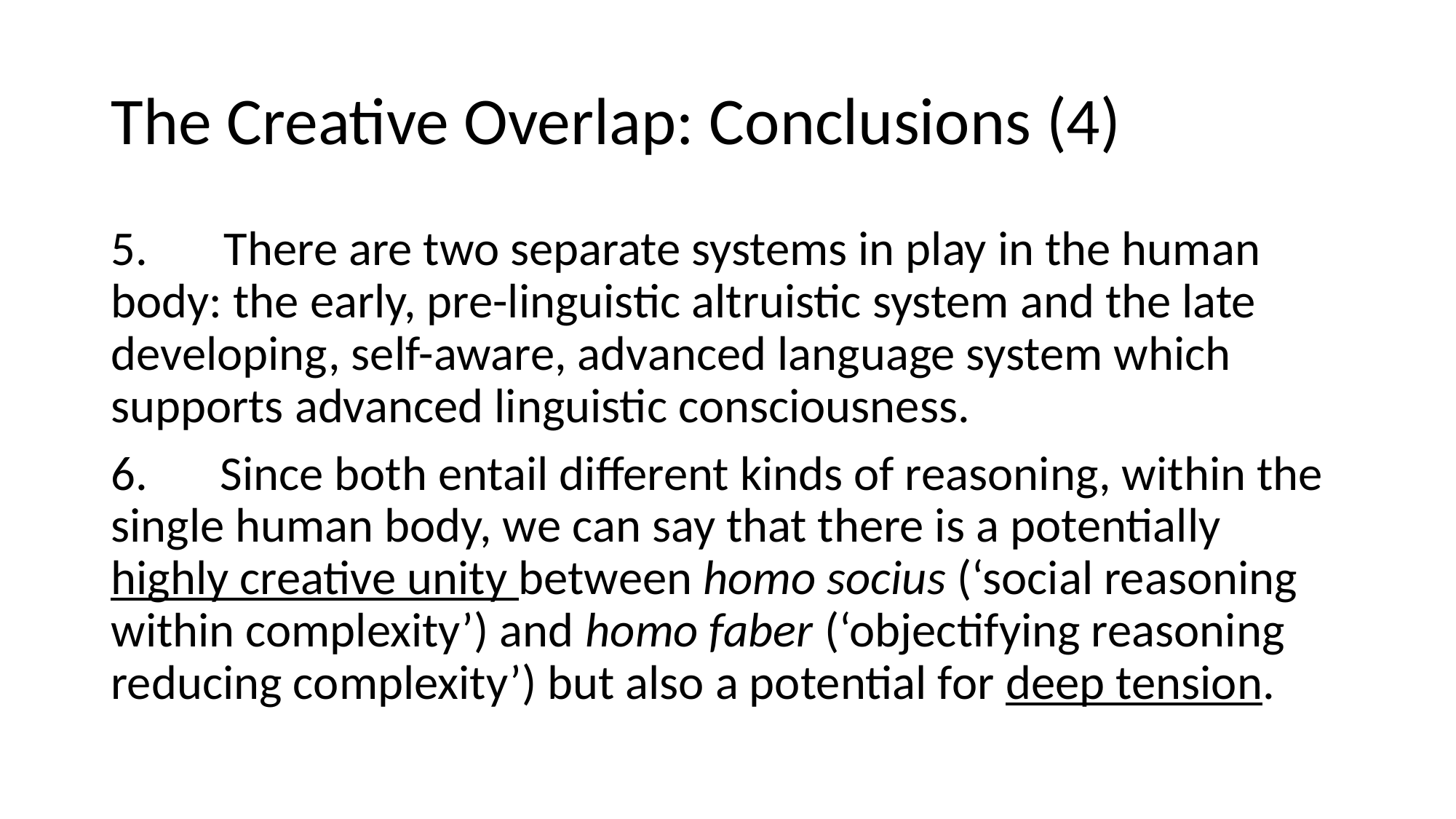

# The Creative Overlap: Conclusions (4)
5.       There are two separate systems in play in the human body: the early, pre-linguistic altruistic system and the late developing, self-aware, advanced language system which supports advanced linguistic consciousness.
6.	Since both entail different kinds of reasoning, within the single human body, we can say that there is a potentially highly creative unity between homo socius (‘social reasoning within complexity’) and homo faber (‘objectifying reasoning reducing complexity’) but also a potential for deep tension.